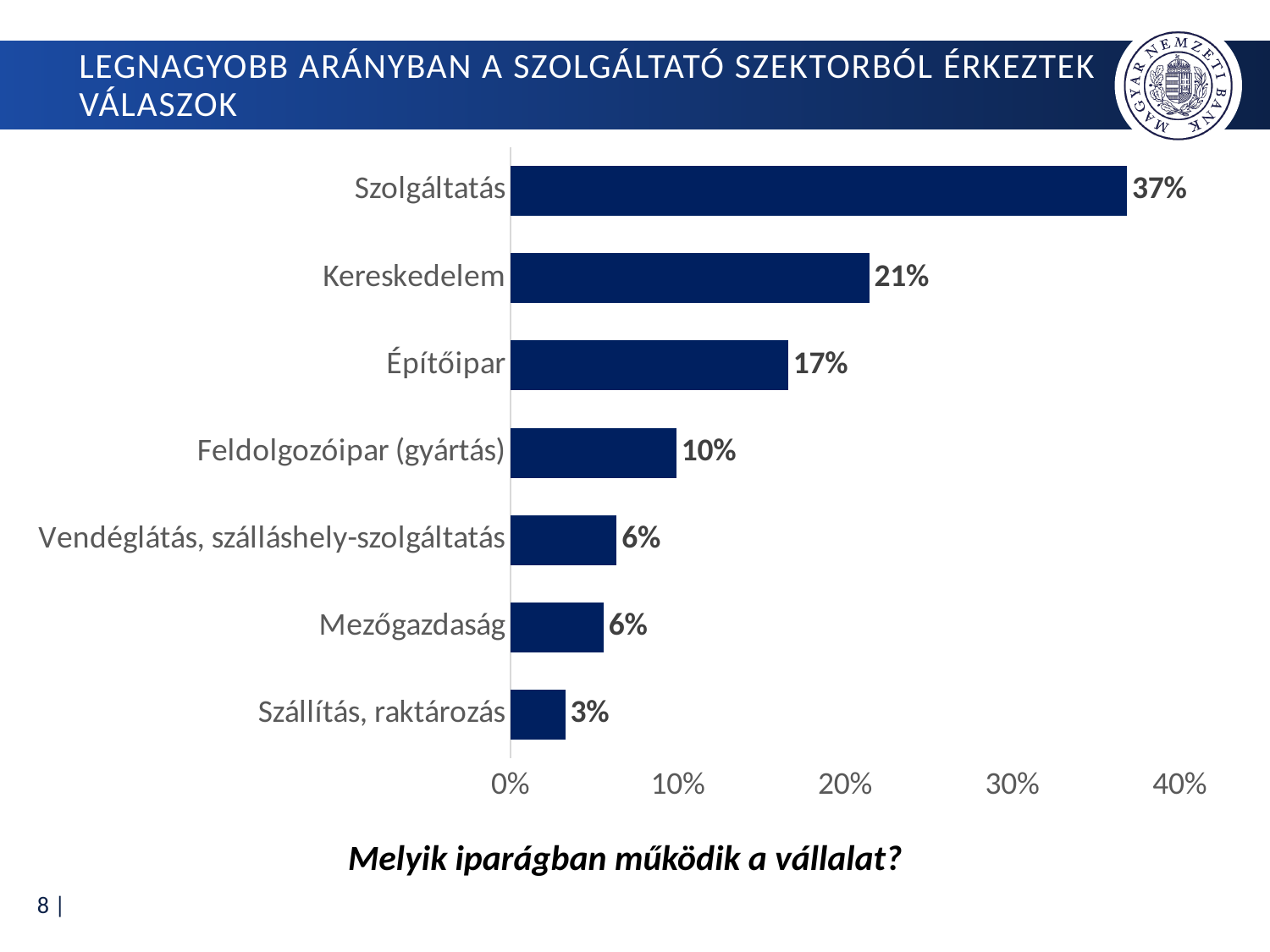

# legnagyobb arányban a szolgáltató szektorból érkeztek válaszok

### Chart

| Category |  |
|---|---|
| Szolgáltatás | 0.36846473029045645 |
| Kereskedelem | 0.21452282157676347 |
| Építőipar | 0.16597510373443983 |
| Feldolgozóipar (gyártás) | 0.0991701244813278 |
| Vendéglátás, szálláshely-szolgáltatás | 0.06348547717842323 |
| Mezőgazdaság | 0.05560165975103734 |
| Szállítás, raktározás | 0.03278008298755187 |
Melyik iparágban működik a vállalat?